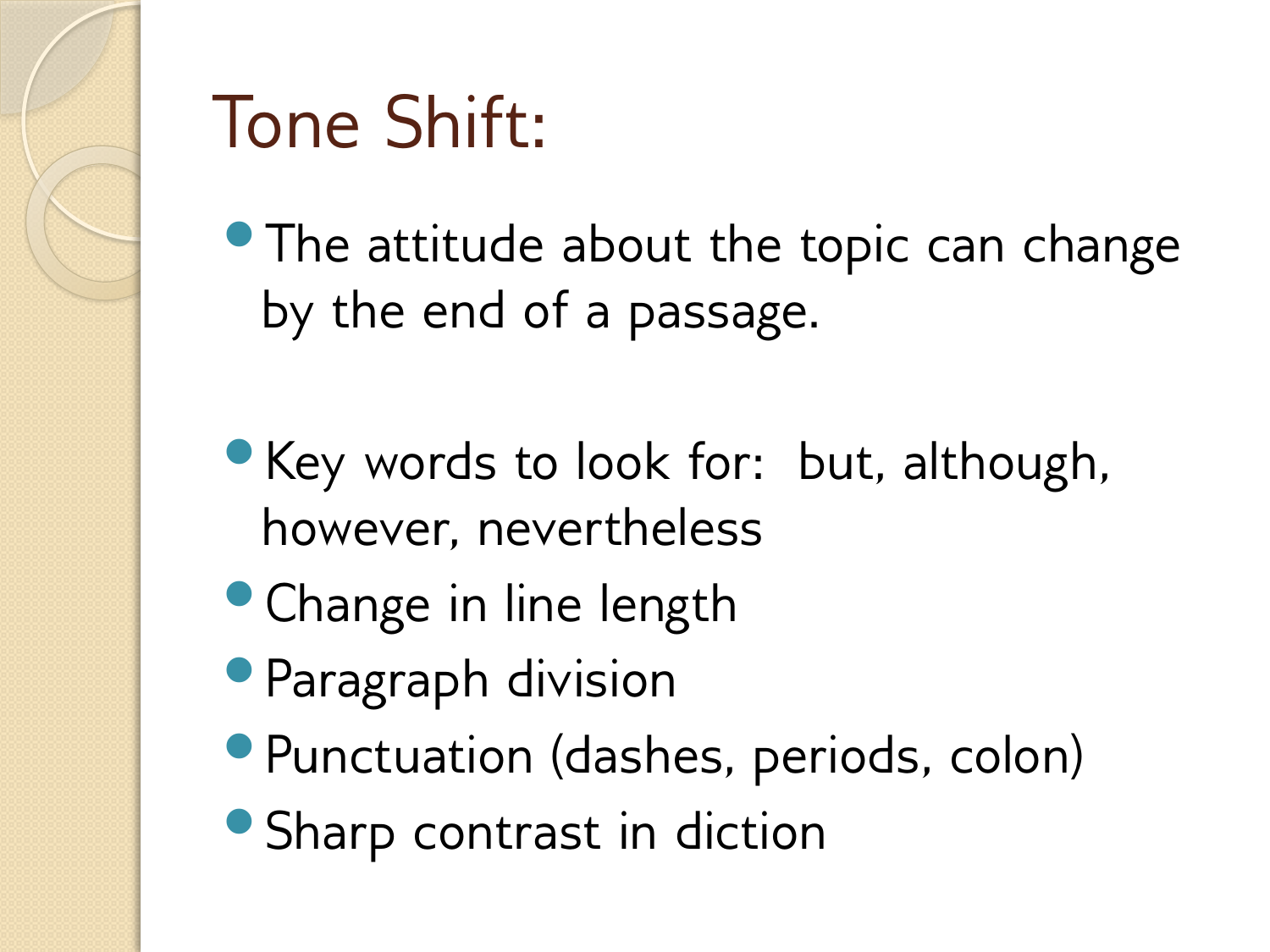

# Tone Shift:
The attitude about the topic can change by the end of a passage.

Key words to look for:  but, although, however, nevertheless
Change in line length
Paragraph division
Punctuation (dashes, periods, colon)
Sharp contrast in diction